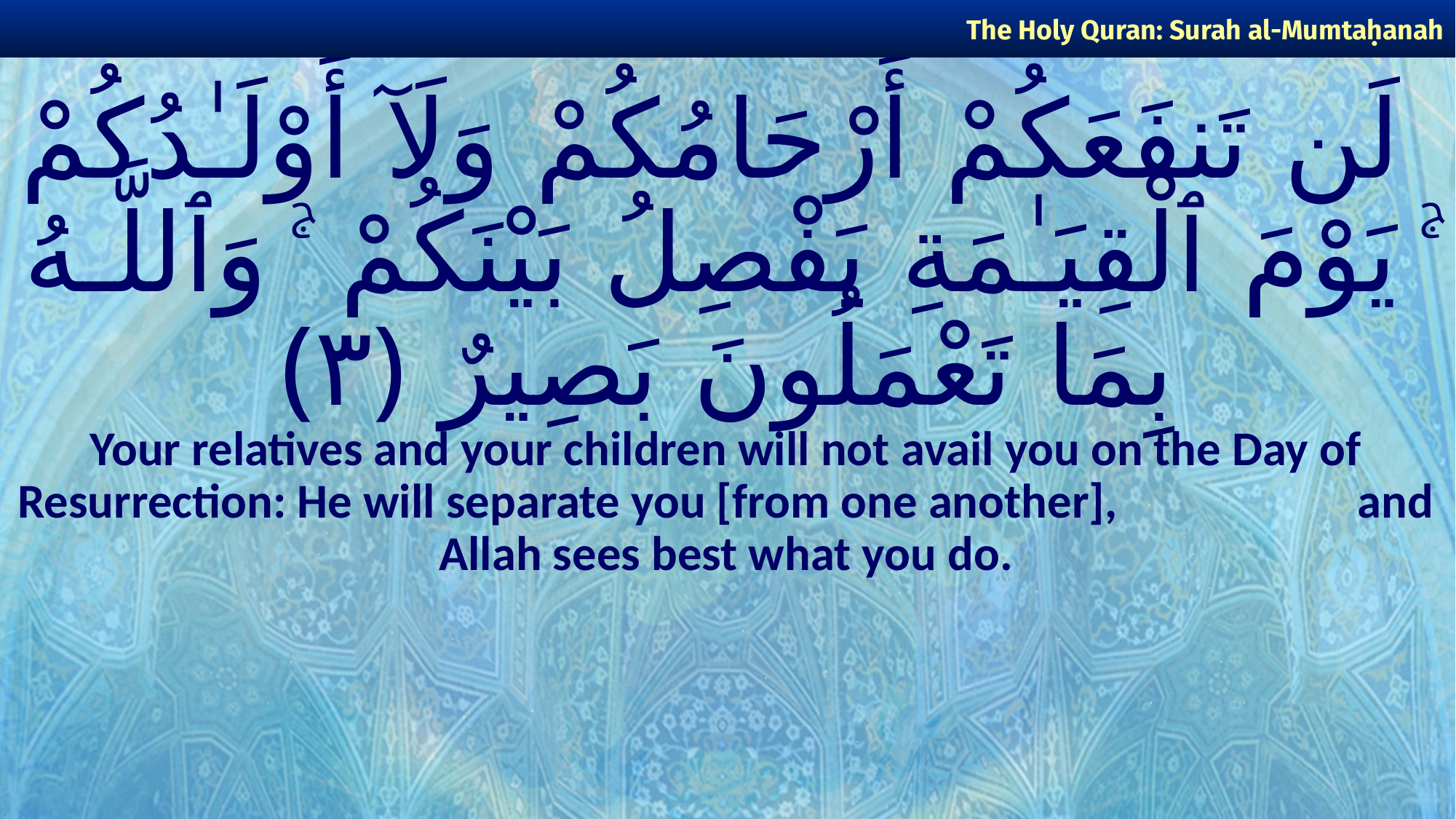

The Holy Quran: Surah al-Mumtaḥanah
# لَن تَنفَعَكُمْ أَرْحَامُكُمْ وَلَآ أَوْلَـٰدُكُمْ ۚ يَوْمَ ٱلْقِيَـٰمَةِ يَفْصِلُ بَيْنَكُمْ ۚ وَٱللَّـهُ بِمَا تَعْمَلُونَ بَصِيرٌ ﴿٣﴾
Your relatives and your children will not avail you on the Day of Resurrection: He will separate you [from one another],                      and Allah sees best what you do.